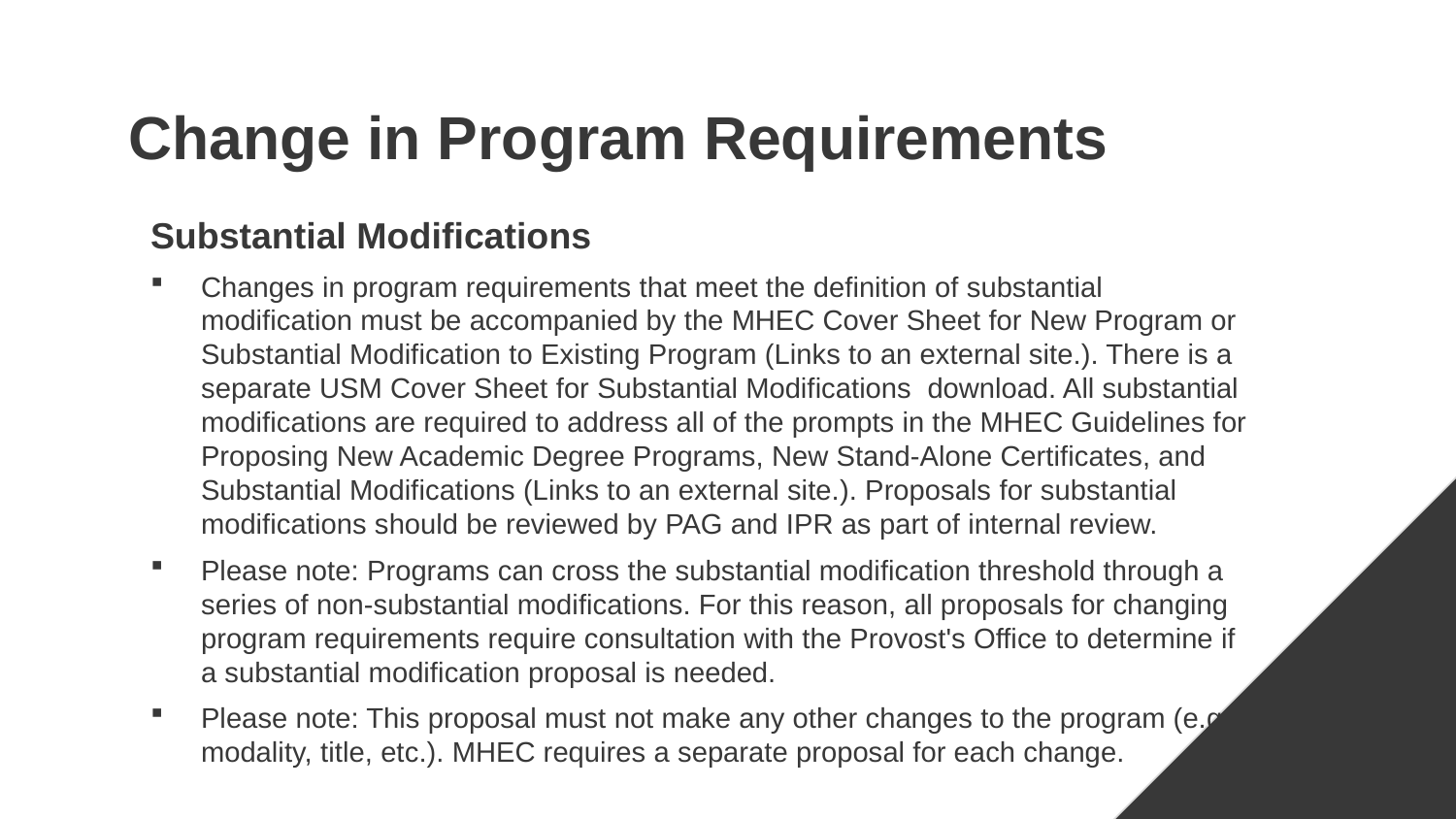

# Change in Program Requirements
Substantial Modifications
Changes in program requirements that meet the definition of substantial modification must be accompanied by the MHEC Cover Sheet for New Program or Substantial Modification to Existing Program (Links to an external site.). There is a separate USM Cover Sheet for Substantial Modifications  download. All substantial modifications are required to address all of the prompts in the MHEC Guidelines for Proposing New Academic Degree Programs, New Stand-Alone Certificates, and Substantial Modifications (Links to an external site.). Proposals for substantial modifications should be reviewed by PAG and IPR as part of internal review.
Please note: Programs can cross the substantial modification threshold through a series of non-substantial modifications. For this reason, all proposals for changing program requirements require consultation with the Provost's Office to determine if a substantial modification proposal is needed.
Please note: This proposal must not make any other changes to the program (e.g. modality, title, etc.). MHEC requires a separate proposal for each change.